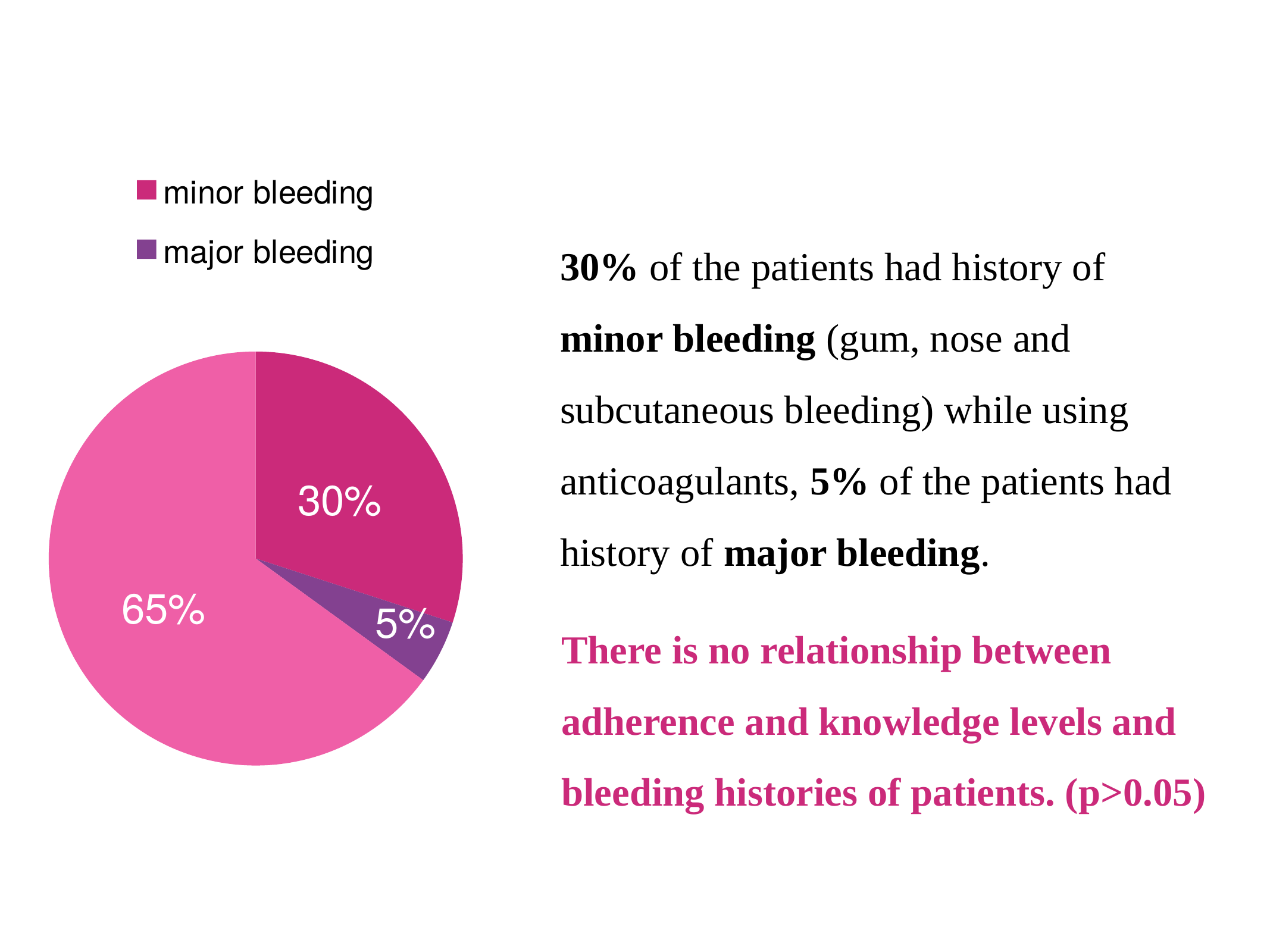

30% of the patients had history of minor bleeding (gum, nose and subcutaneous bleeding) while using anticoagulants, 5% of the patients had history of major bleeding.

### Chart

| Category | Bölge 1 |
|---|---|
| minor bleeding | 30.0 |
| major bleeding | 5.0 |
| no bleeding | 65.0 |
There is no relationship between adherence and knowledge levels and bleeding histories of patients. (p>0.05)